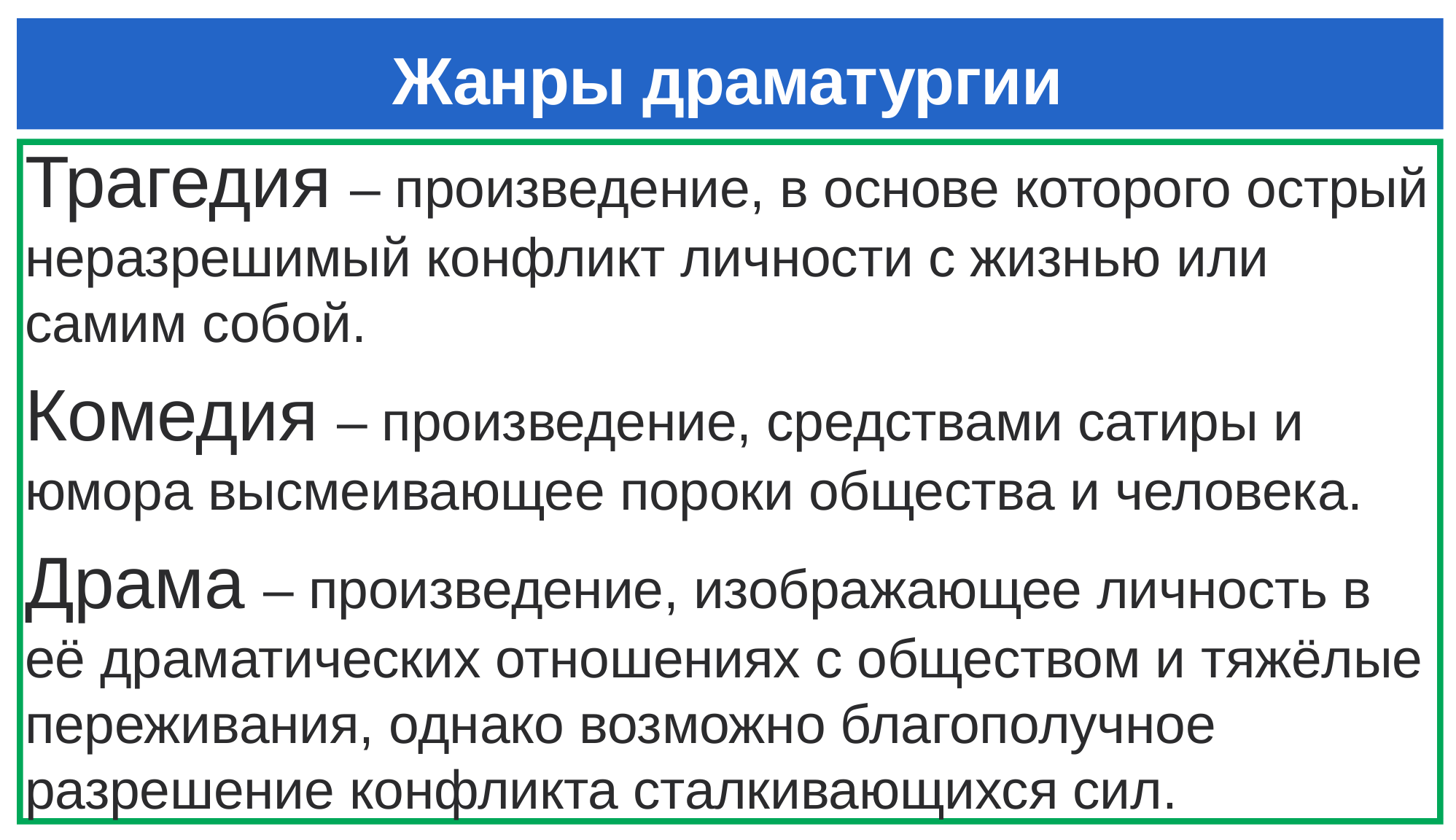

# Жанры драматургии
Трагедия – произведение, в основе которого острый неразрешимый конфликт личности с жизнью или самим собой.
Комедия – произведение, средствами сатиры и юмора высмеивающее пороки общества и человека.
Драма – произведение, изображающее личность в её драматических отношениях с обществом и тяжёлые переживания, однако возможно благополучное разрешение конфликта сталкивающихся сил.